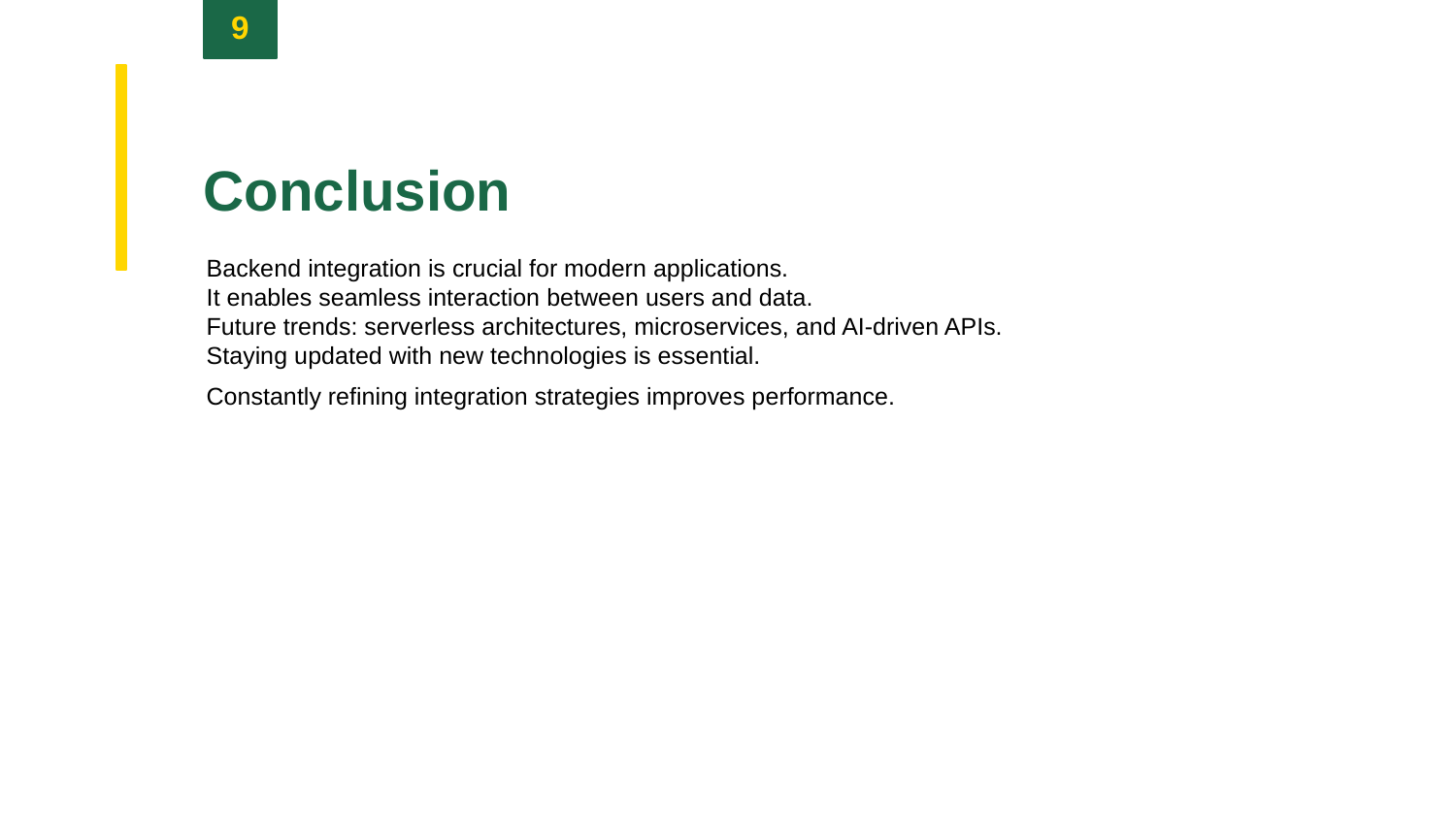

9

Conclusion
Backend integration is crucial for modern applications.
It enables seamless interaction between users and data.
Future trends: serverless architectures, microservices, and AI-driven APIs.
Staying updated with new technologies is essential.
Constantly refining integration strategies improves performance.